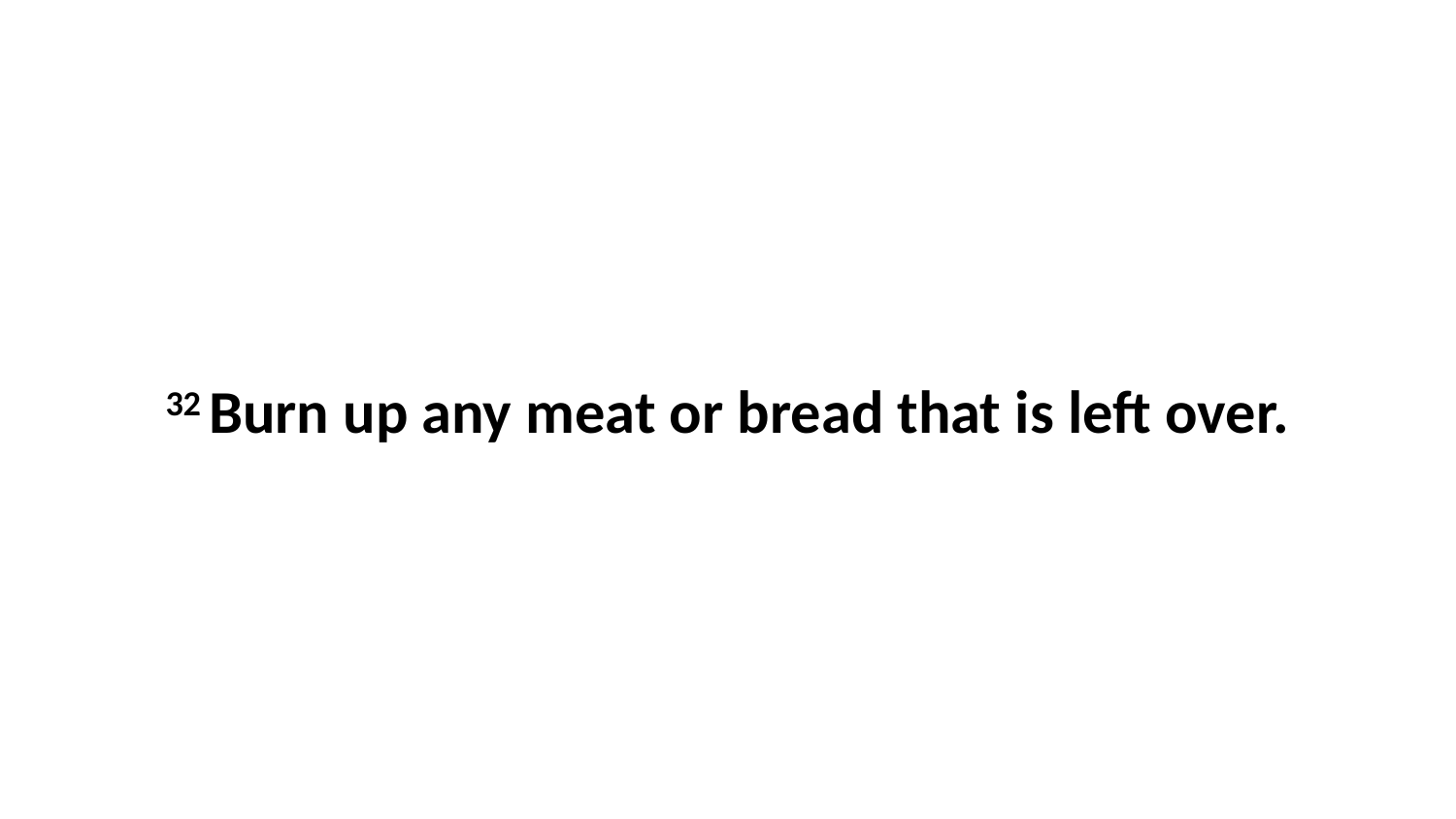

32 Burn up any meat or bread that is left over.